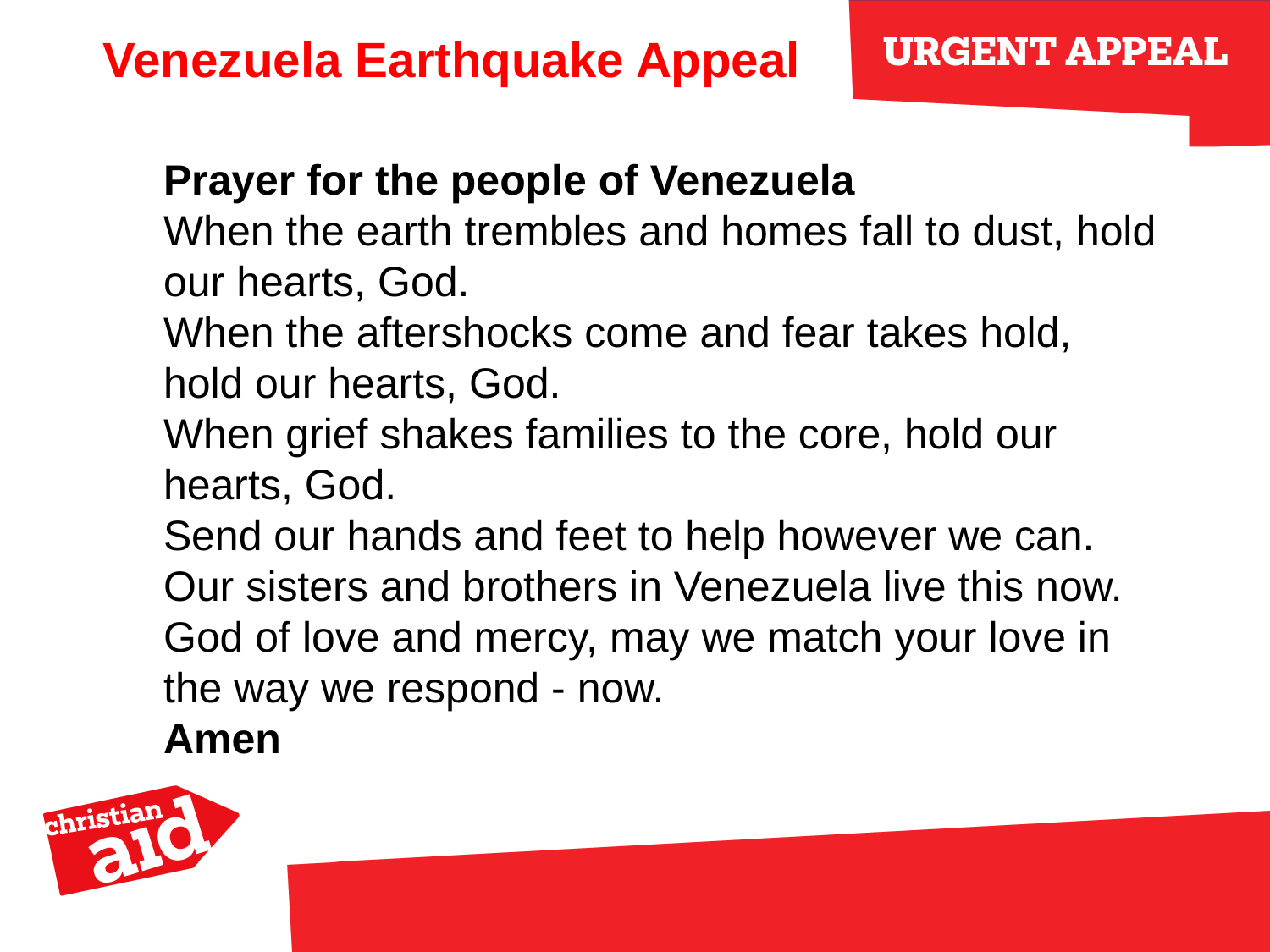

# Venezuela Earthquake Appeal
Prayer for the people of Venezuela
When the earth trembles and homes fall to dust, hold our hearts, God.
When the aftershocks come and fear takes hold, hold our hearts, God.
When grief shakes families to the core, hold our hearts, God.
Send our hands and feet to help however we can.
Our sisters and brothers in Venezuela live this now.
God of love and mercy, may we match your love in the way we respond - now.
Amen